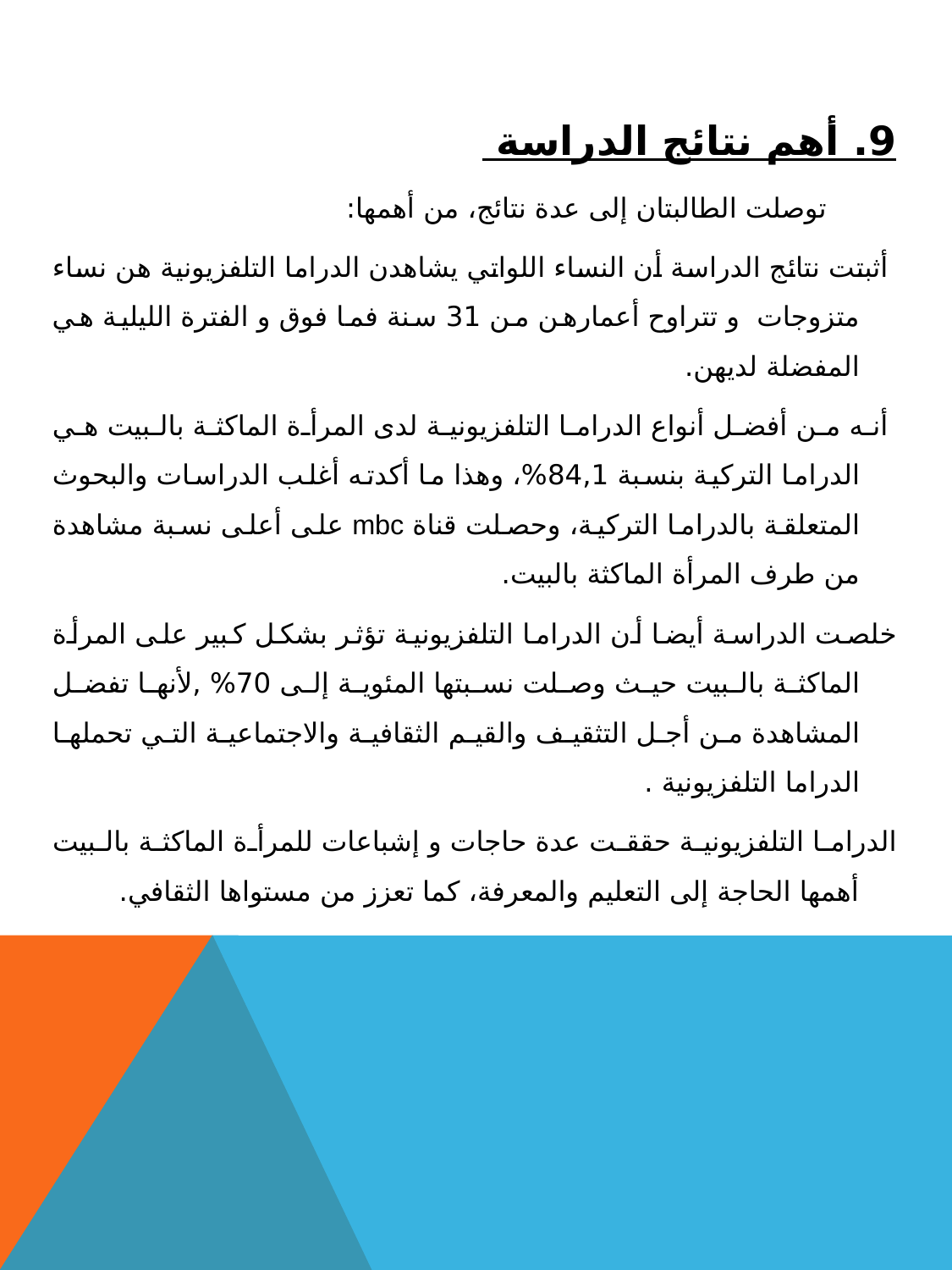

9. أهم نتائج الدراسة
        توصلت الطالبتان إلى عدة نتائج، من أهمها:
 أثبتت نتائج الدراسة أن النساء اللواتي يشاهدن الدراما التلفزيونية هن نساء متزوجات  و تتراوح أعمارهن من 31 سنة فما فوق و الفترة الليلية هي المفضلة لديهن.
 أنه من أفضل أنواع الدراما التلفزيونية لدى المرأة الماكثة بالبيت هي الدراما التركية بنسبة 84,1%، وهذا ما أكدته أغلب الدراسات والبحوث المتعلقة بالدراما التركية، وحصلت قناة mbc على أعلى نسبة مشاهدة من طرف المرأة الماكثة بالبيت.
خلصت الدراسة أيضا أن الدراما التلفزيونية تؤثر بشكل كبير على المرأة الماكثة بالبيت حيث وصلت نسبتها المئوية إلى 70% ,لأنها تفضل المشاهدة من أجل التثقيف والقيم الثقافية والاجتماعية التي تحملها الدراما التلفزيونية .
الدراما التلفزيونية حققت عدة حاجات و إشباعات للمرأة الماكثة بالبيت أهمها الحاجة إلى التعليم والمعرفة، كما تعزز من مستواها الثقافي.